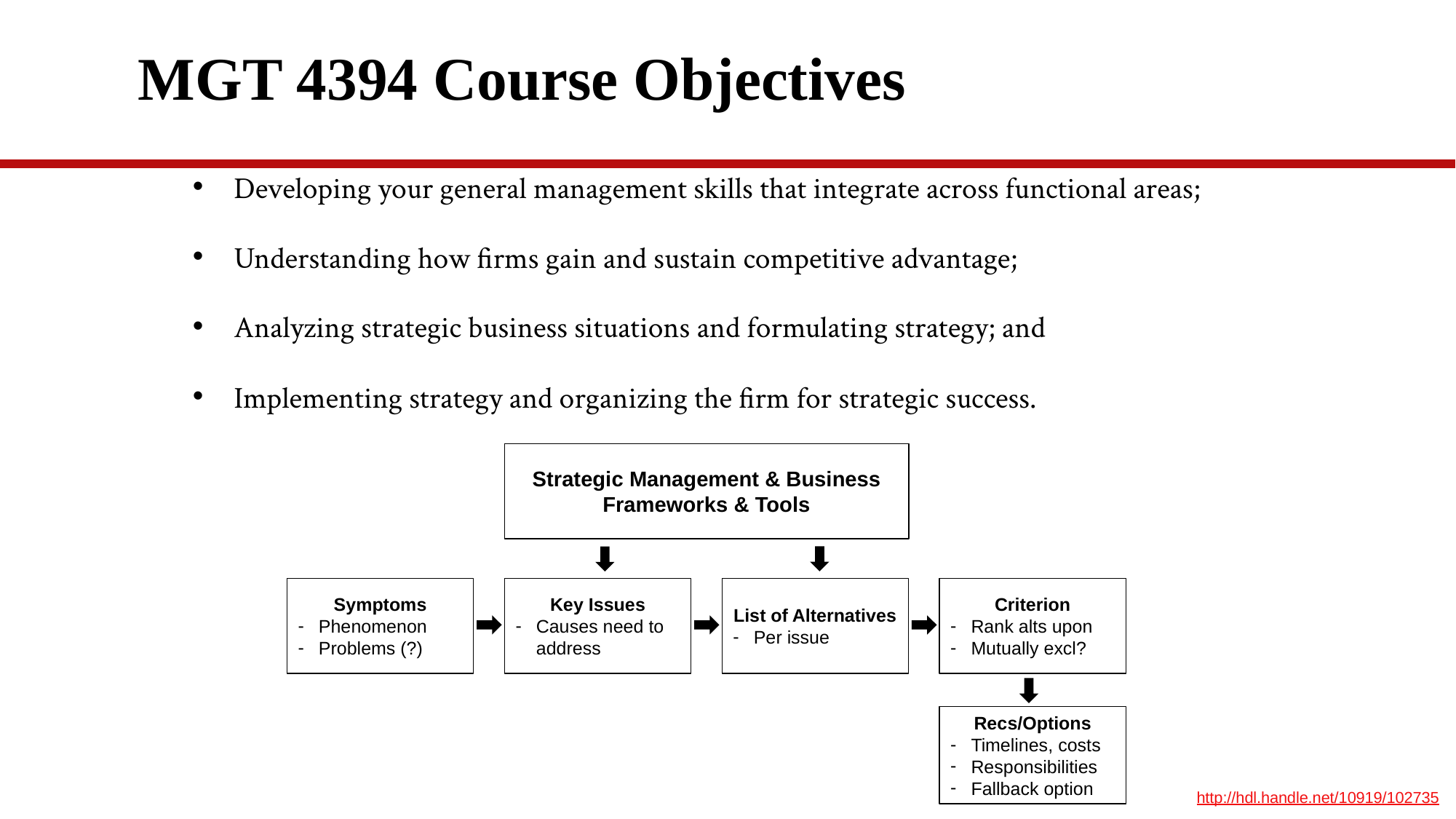

# MGT 4394 Course Objectives
Developing your general management skills that integrate across functional areas;
Understanding how firms gain and sustain competitive advantage;
Analyzing strategic business situations and formulating strategy; and
Implementing strategy and organizing the firm for strategic success.

Strategic Management & Business Frameworks & Tools

Symptoms
Phenomenon
Problems (?)
Key Issues
Causes need to address
List of Alternatives
Per issue
Criterion
Rank alts upon
Mutually excl?

Recs/Options
Timelines, costs
Responsibilities
Fallback option
http://hdl.handle.net/10919/102735